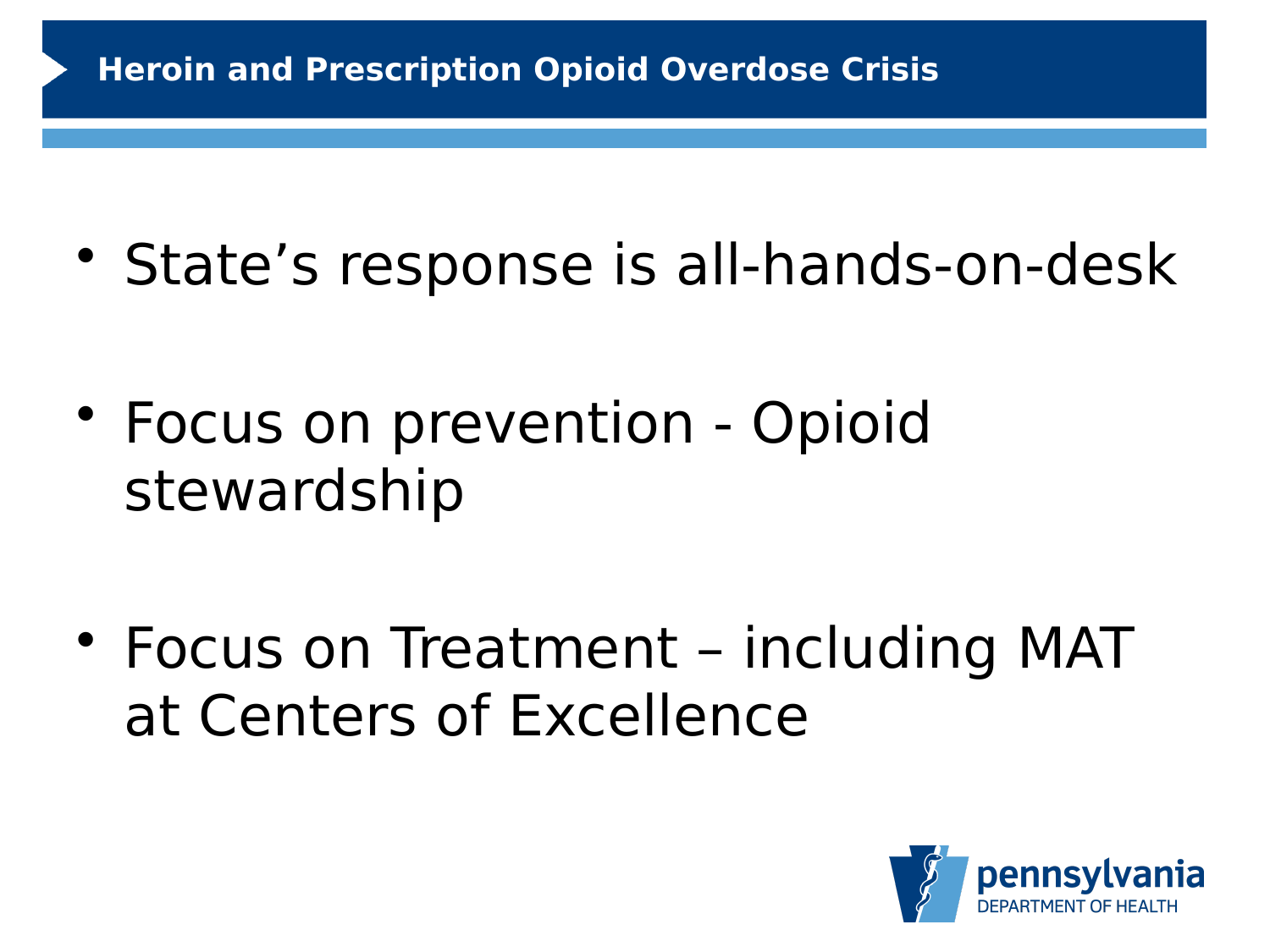

# Heroin and Prescription Opioid Overdose Crisis
State’s response is all-hands-on-desk

Focus on prevention - Opioid stewardship

Focus on Treatment – including MAT at Centers of Excellence